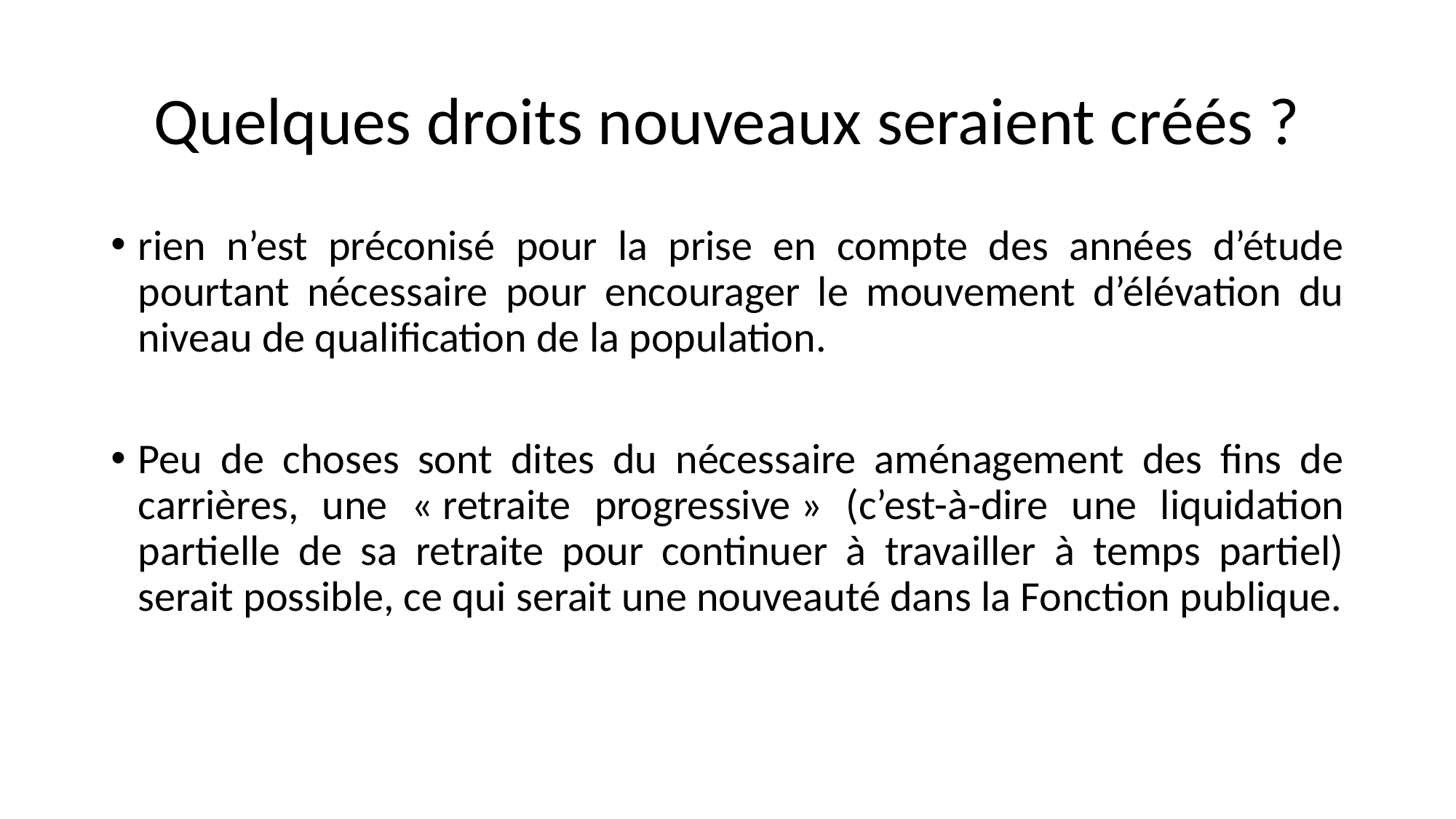

# Quelques droits nouveaux seraient créés ?
rien n’est préconisé pour la prise en compte des années d’étude pourtant nécessaire pour encourager le mouvement d’élévation du niveau de qualification de la population.

Peu de choses sont dites du nécessaire aménagement des fins de carrières, une « retraite progressive » (c’est-à-dire une liquidation partielle de sa retraite pour continuer à travailler à temps partiel) serait possible, ce qui serait une nouveauté dans la Fonction publique.